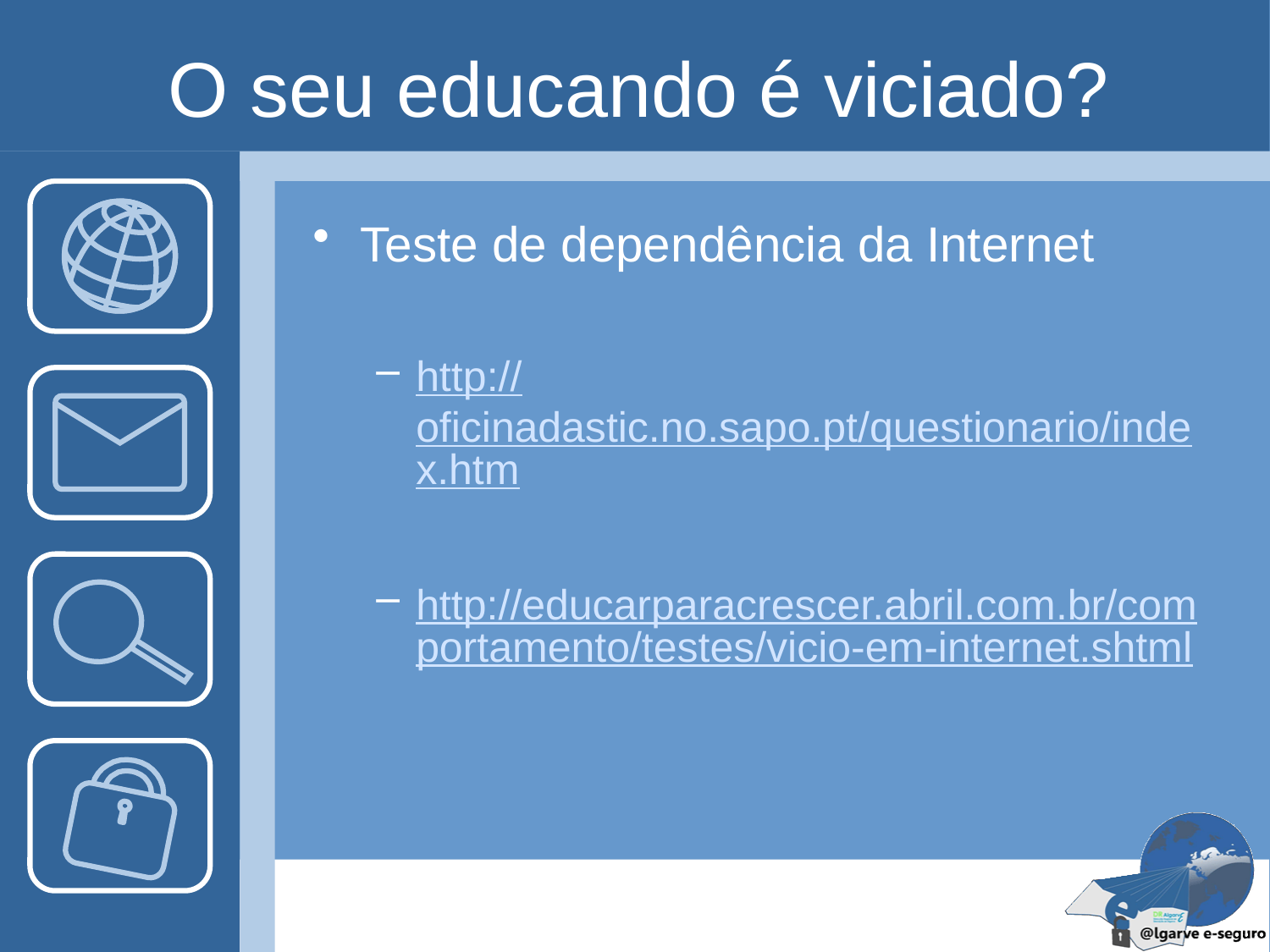

# O seu educando é viciado?
Teste de dependência da Internet

http://oficinadastic.no.sapo.pt/questionario/index.htm

http://educarparacrescer.abril.com.br/comportamento/testes/vicio-em-internet.shtml